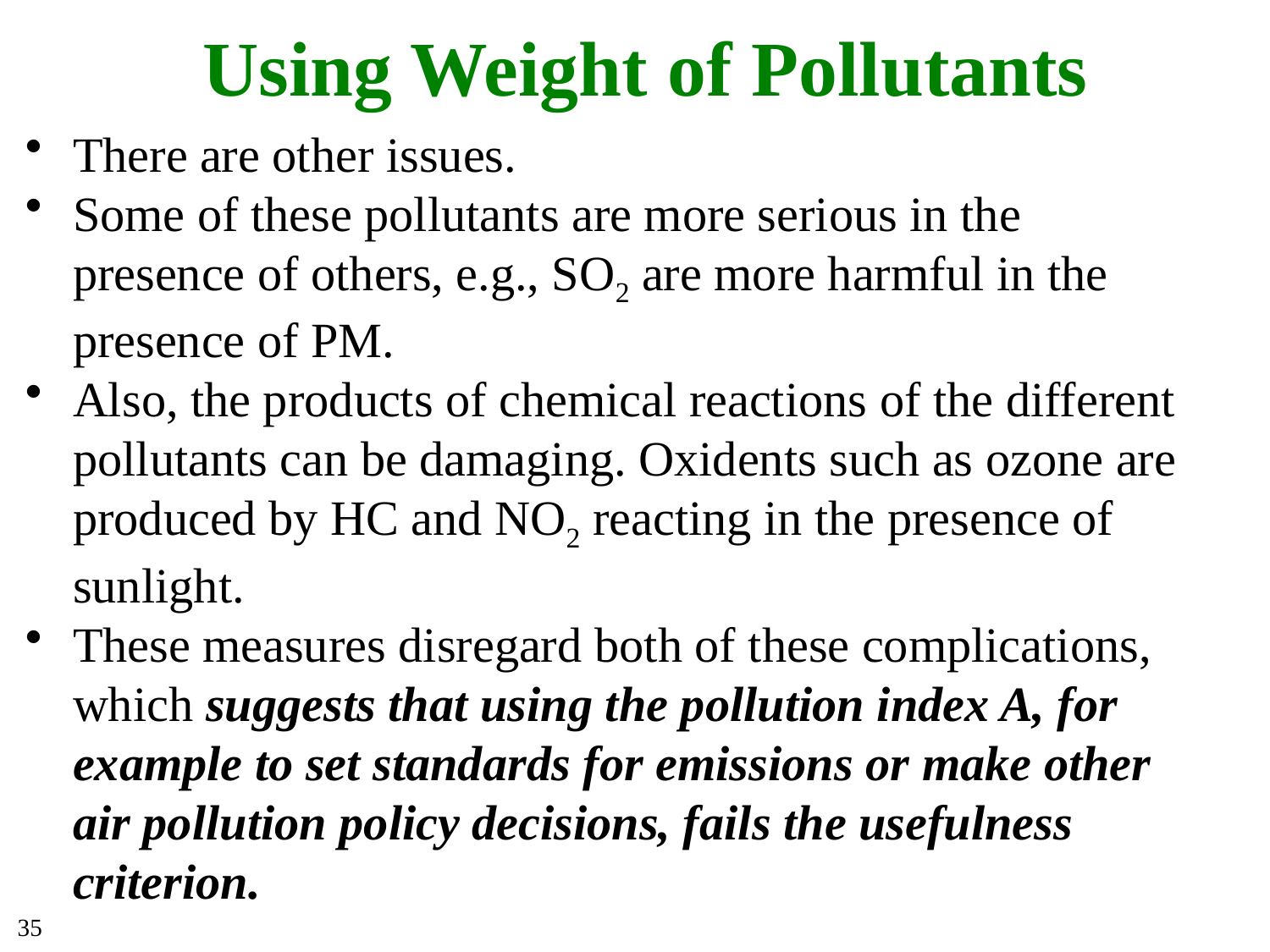

# Using Weight of Pollutants
There are other issues.
Some of these pollutants are more serious in the presence of others, e.g., SO2 are more harmful in the presence of PM.
Also, the products of chemical reactions of the different pollutants can be damaging. Oxidents such as ozone are produced by HC and NO2 reacting in the presence of sunlight.
These measures disregard both of these complications, which suggests that using the pollution index A, for example to set standards for emissions or make other air pollution policy decisions, fails the usefulness criterion.